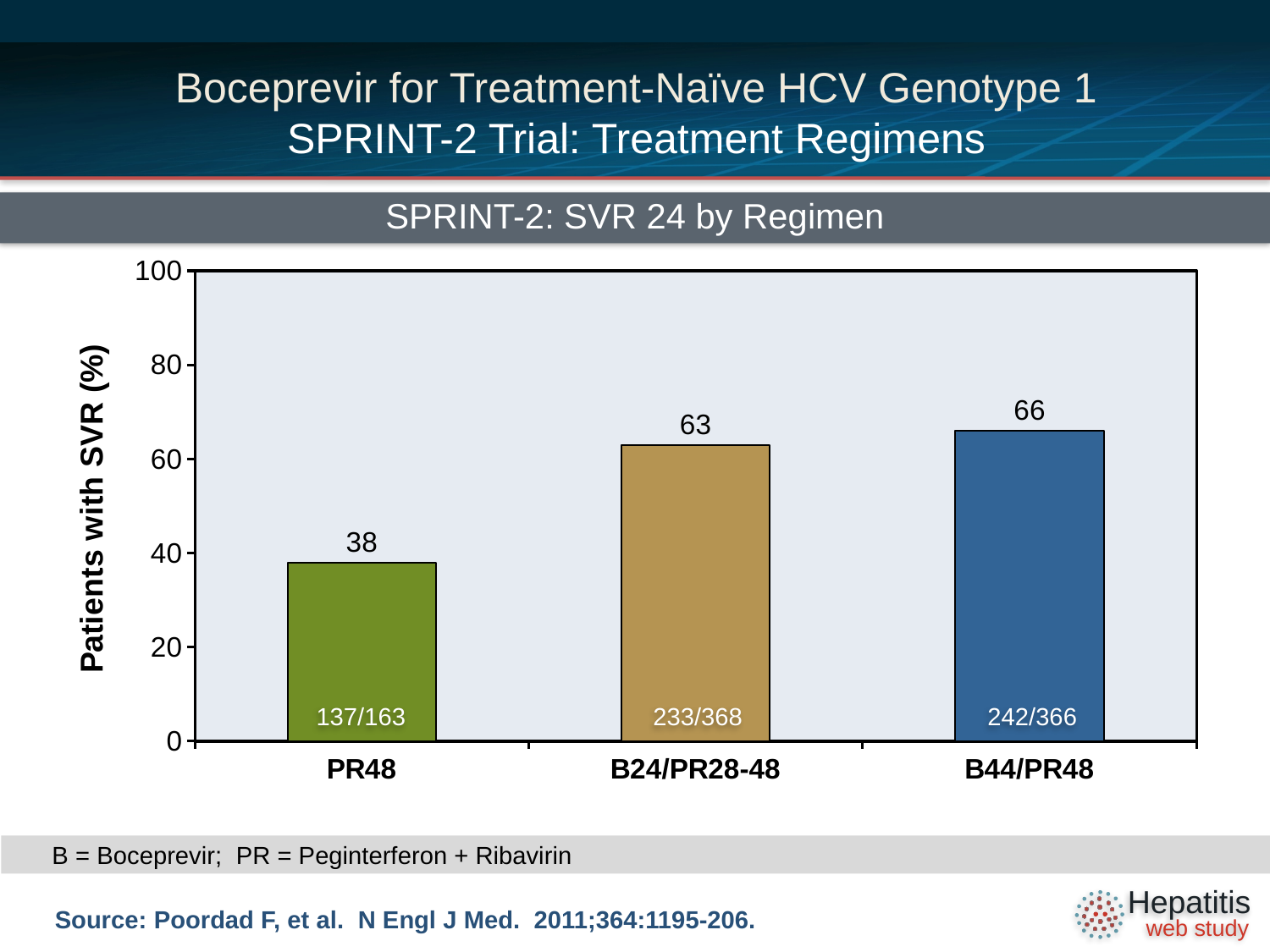

# Boceprevir for Treatment-Naïve HCV Genotype 1 SPRINT-2 Trial: Treatment Regimens
SPRINT-2: SVR 24 by Regimen

### Chart

| Category |  |
|---|---|
| PR48 | 38.0 |
| B24/PR28-48 | 63.0 |
| B44/PR48 | 66.0 |
137/163
233/368
242/366
B = Boceprevir;  PR = Peginterferon + Ribavirin
Source: Poordad F, et al.  N Engl J Med.  2011;364:1195-206.